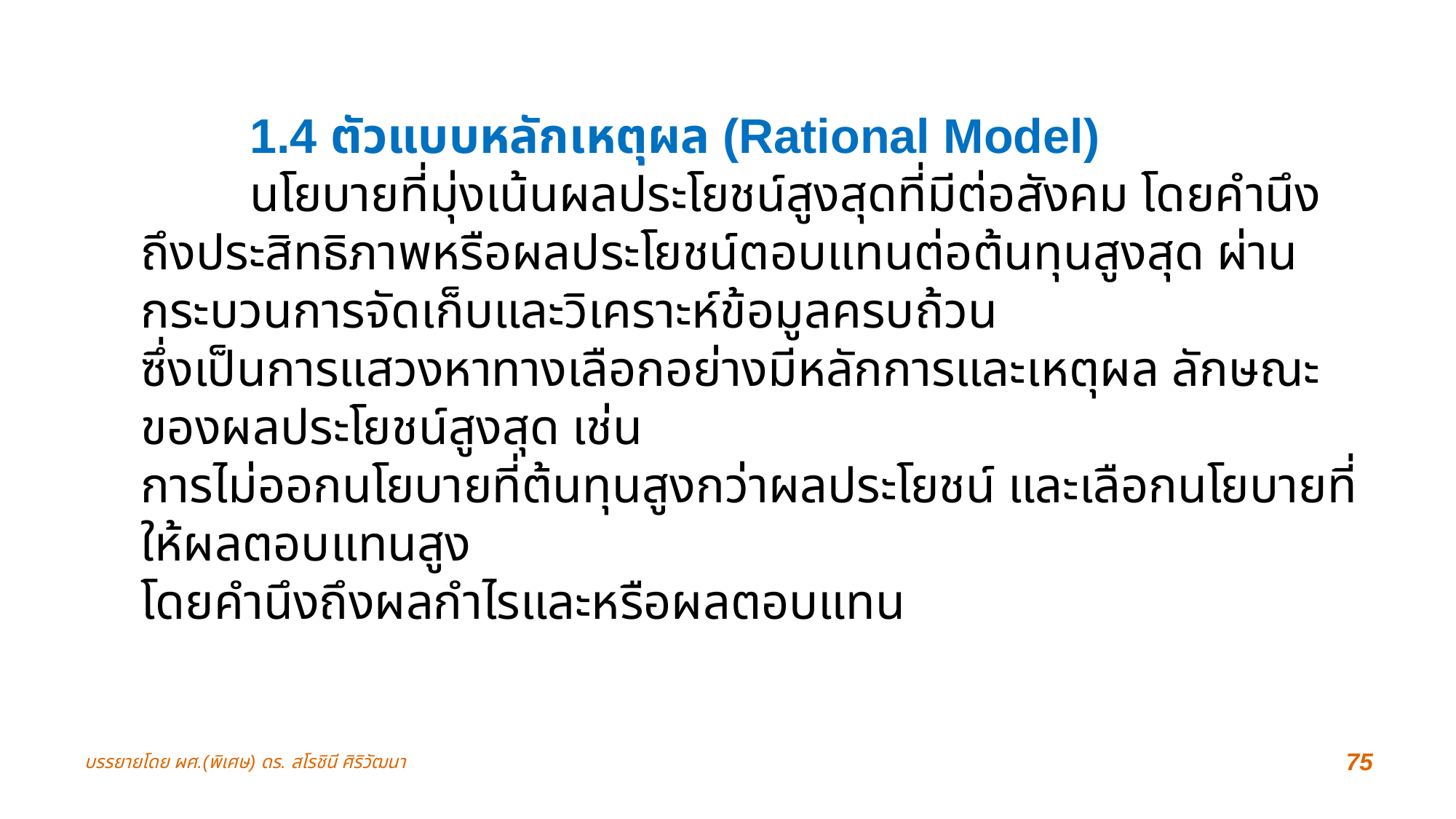

1.4 ตัวแบบหลักเหตุผล (Rational Model)
	นโยบายที่มุ่งเน้นผลประโยชน์สูงสุดที่มีต่อสังคม โดยคำนึงถึงประสิทธิภาพหรือผลประโยชน์ตอบแทนต่อต้นทุนสูงสุด ผ่านกระบวนการจัดเก็บและวิเคราะห์ข้อมูลครบถ้วน
ซึ่งเป็นการแสวงหาทางเลือกอย่างมีหลักการและเหตุผล ลักษณะของผลประโยชน์สูงสุด เช่น
การไม่ออกนโยบายที่ต้นทุนสูงกว่าผลประโยชน์ และเลือกนโยบายที่ให้ผลตอบแทนสูง
โดยคำนึงถึงผลกำไรและหรือผลตอบแทน
บรรยายโดย ผศ.(พิเศษ) ดร. สโรชินี ศิริวัฒนา
75